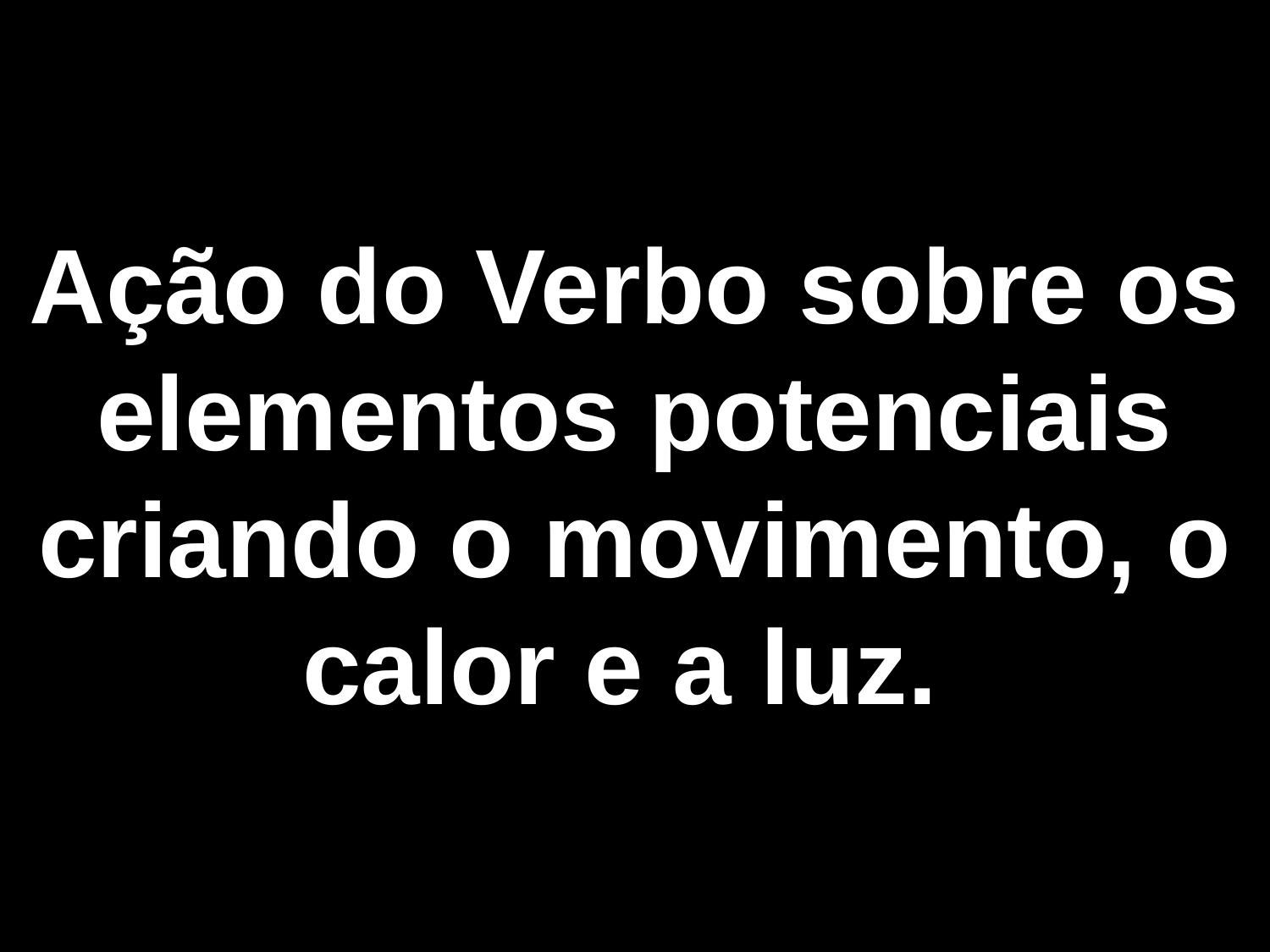

Ação do Verbo sobre os elementos potenciais criando o movimento, o calor e a luz.